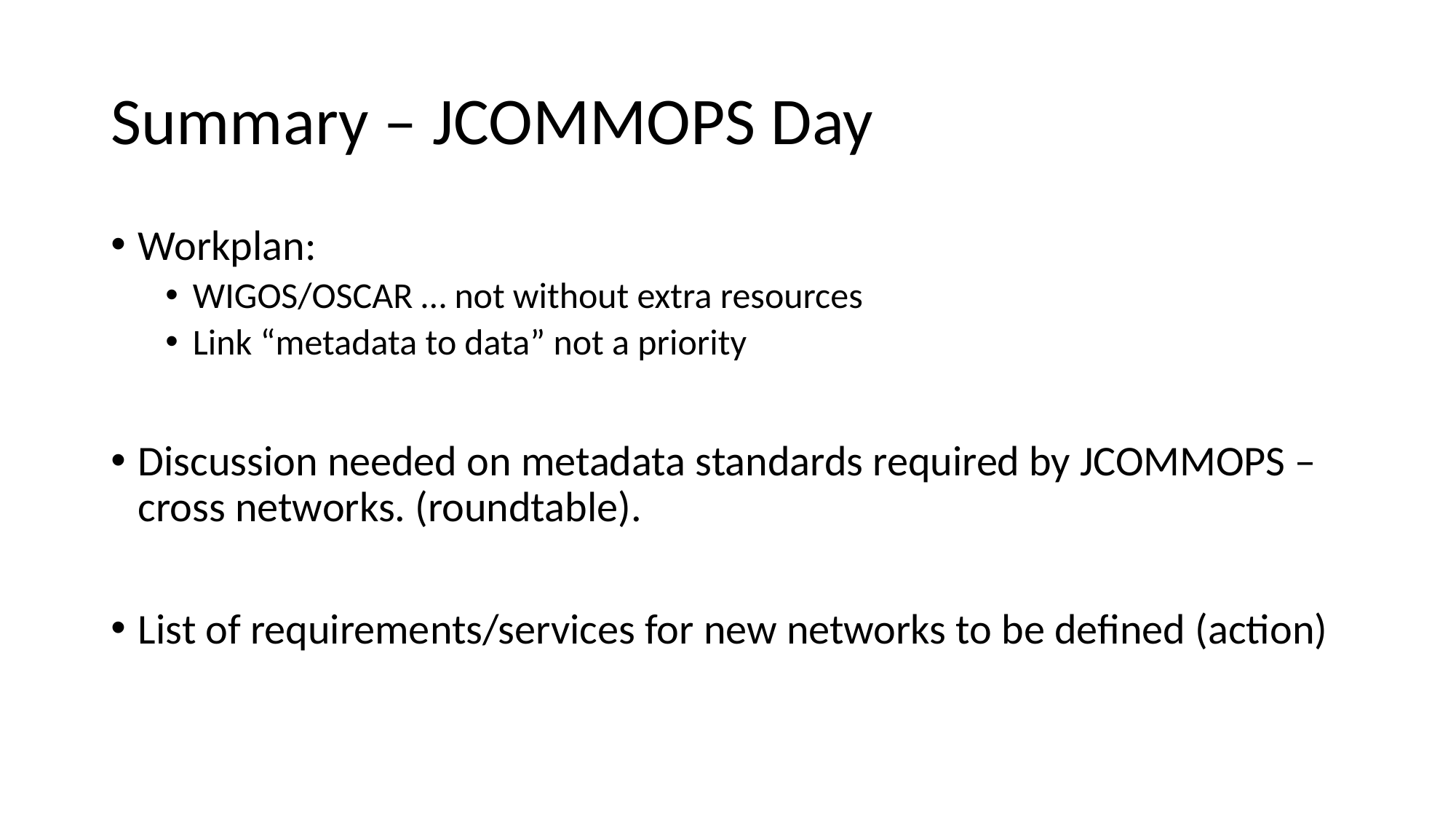

# Summary – JCOMMOPS Day
Workplan:
WIGOS/OSCAR … not without extra resources
Link “metadata to data” not a priority

Discussion needed on metadata standards required by JCOMMOPS – cross networks. (roundtable).

List of requirements/services for new networks to be defined (action)